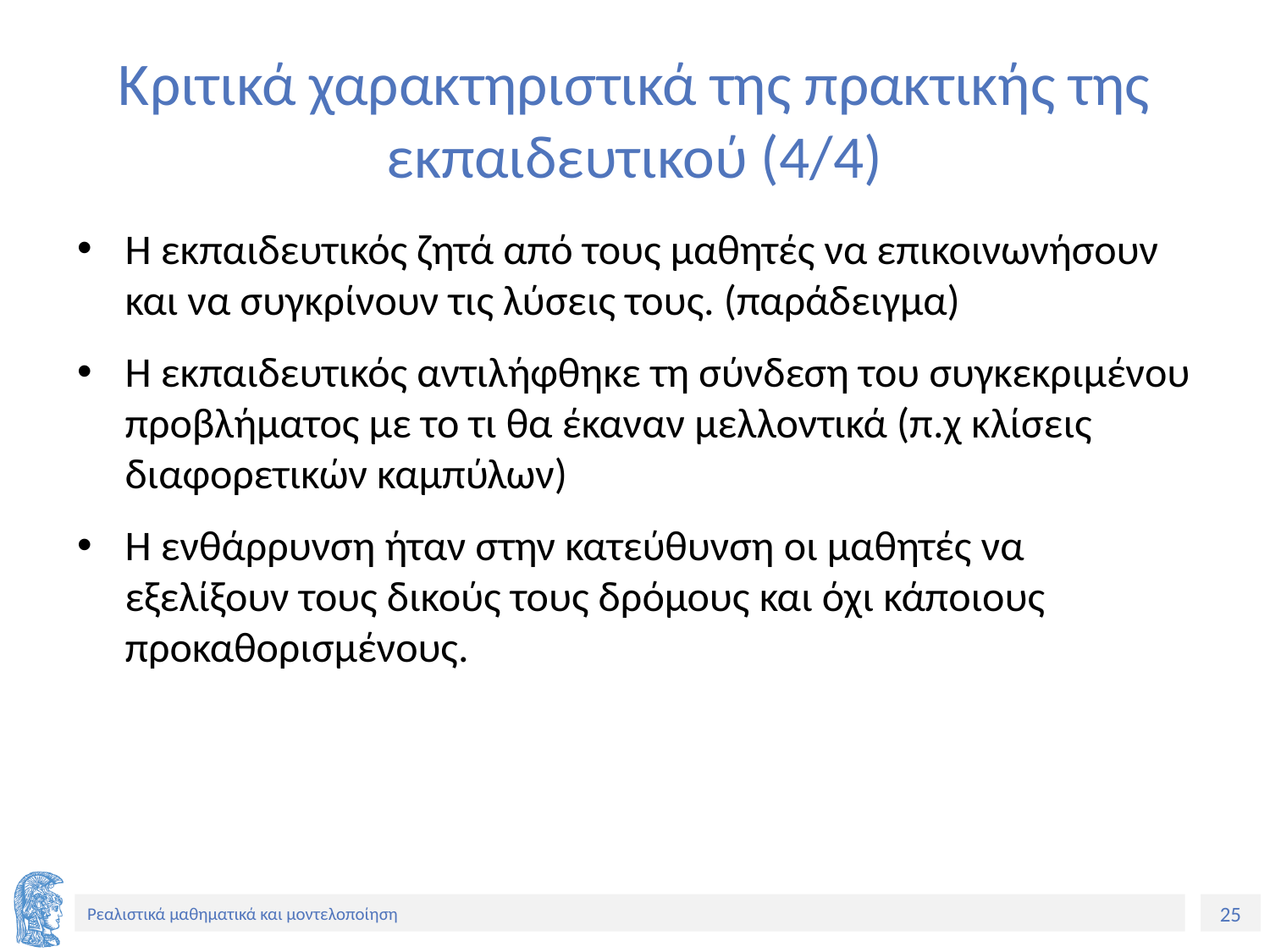

# Κριτικά χαρακτηριστικά της πρακτικής της εκπαιδευτικού (4/4)
Η εκπαιδευτικός ζητά από τους μαθητές να επικοινωνήσουν και να συγκρίνουν τις λύσεις τους. (παράδειγμα)
Η εκπαιδευτικός αντιλήφθηκε τη σύνδεση του συγκεκριμένου προβλήματος με το τι θα έκαναν μελλοντικά (π.χ κλίσεις διαφορετικών καμπύλων)
Η ενθάρρυνση ήταν στην κατεύθυνση οι μαθητές να εξελίξουν τους δικούς τους δρόμους και όχι κάποιους προκαθορισμένους.